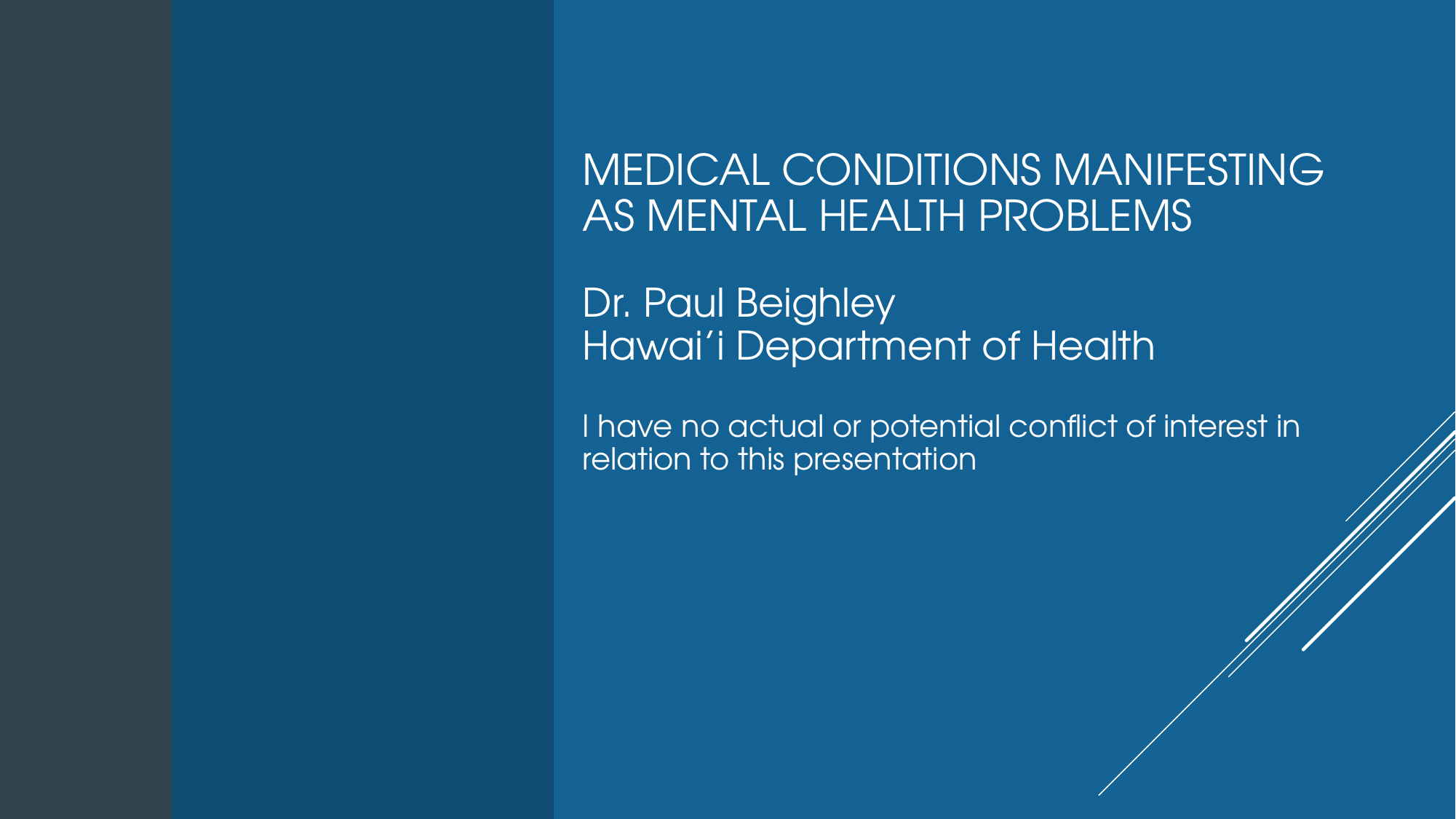

# Medical Conditions Manifesting As Mental Health Problems Dr. Paul Beighley Hawai’i Department of Health I have no actual or potential conflict of interest in relation to this presentation